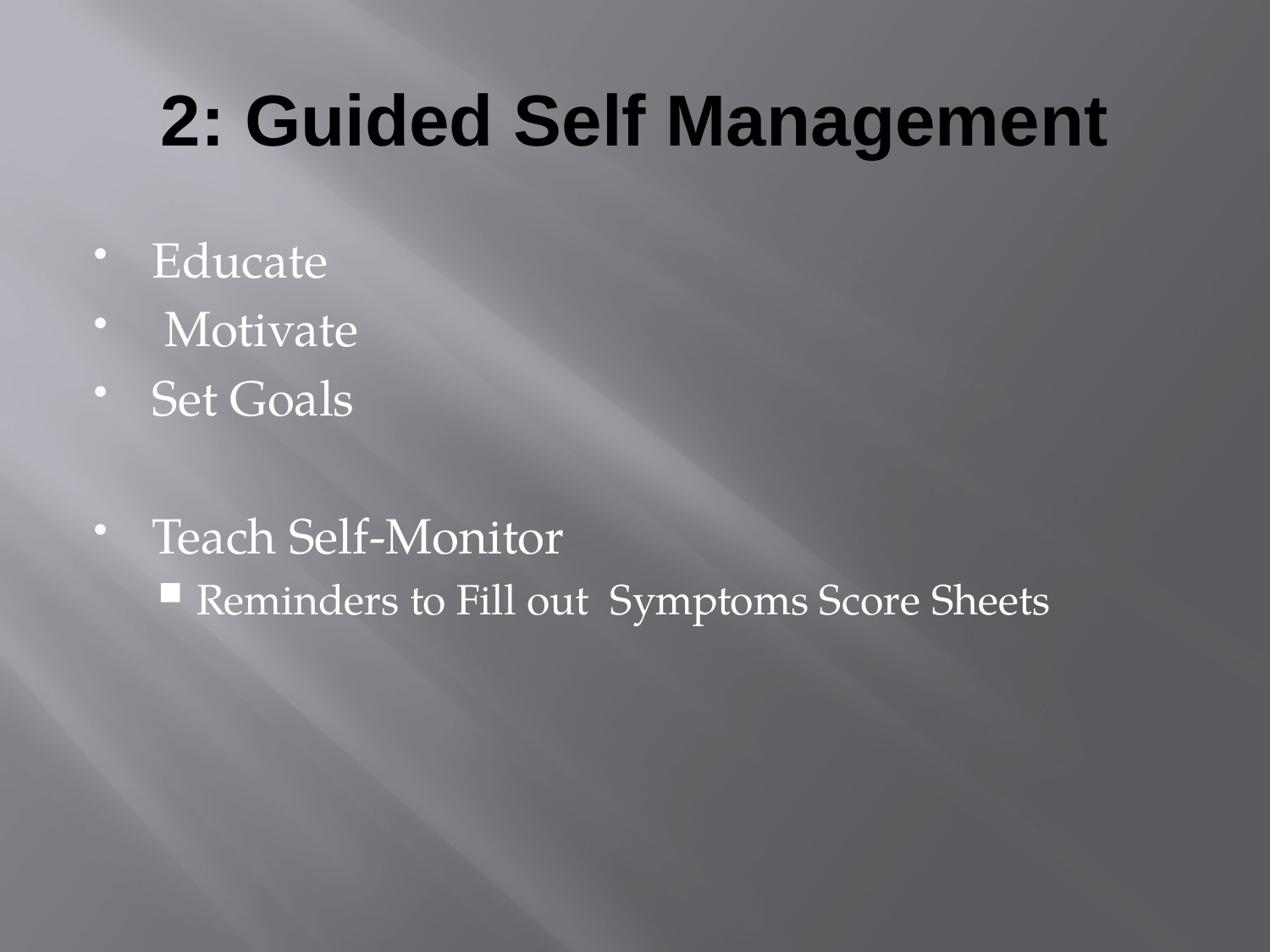

# 2: Guided Self Management
Educate
 Motivate
Set Goals

Teach Self-Monitor
Reminders to Fill out  Symptoms Score Sheets